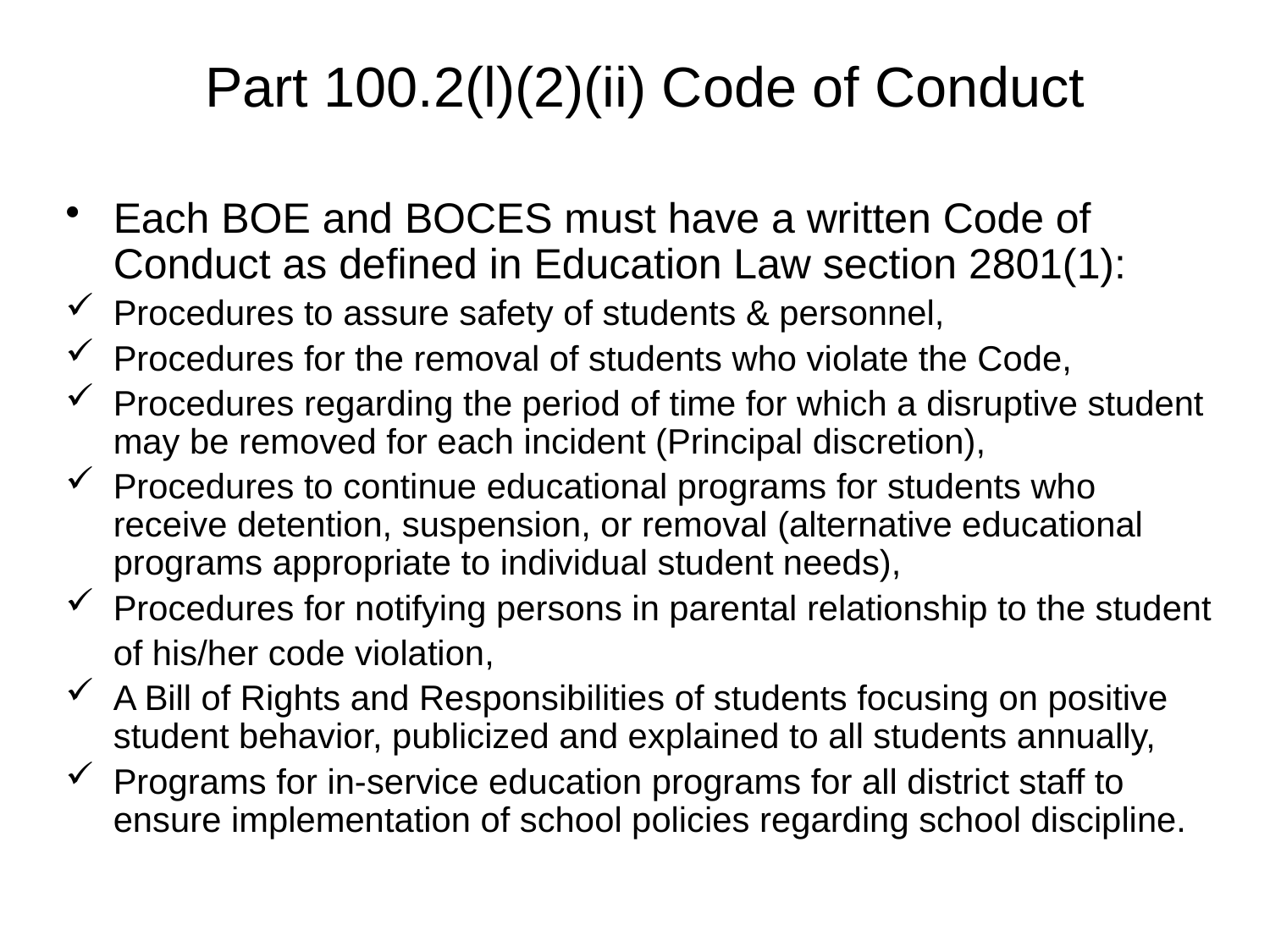

# Part 100.2(l)(2)(ii) Code of Conduct
Each BOE and BOCES must have a written Code of Conduct as defined in Education Law section 2801(1):
Procedures to assure safety of students & personnel,
Procedures for the removal of students who violate the Code,
Procedures regarding the period of time for which a disruptive student may be removed for each incident (Principal discretion),
Procedures to continue educational programs for students who receive detention, suspension, or removal (alternative educational programs appropriate to individual student needs),
Procedures for notifying persons in parental relationship to the student
	of his/her code violation,
A Bill of Rights and Responsibilities of students focusing on positive student behavior, publicized and explained to all students annually,
Programs for in-service education programs for all district staff to ensure implementation of school policies regarding school discipline.